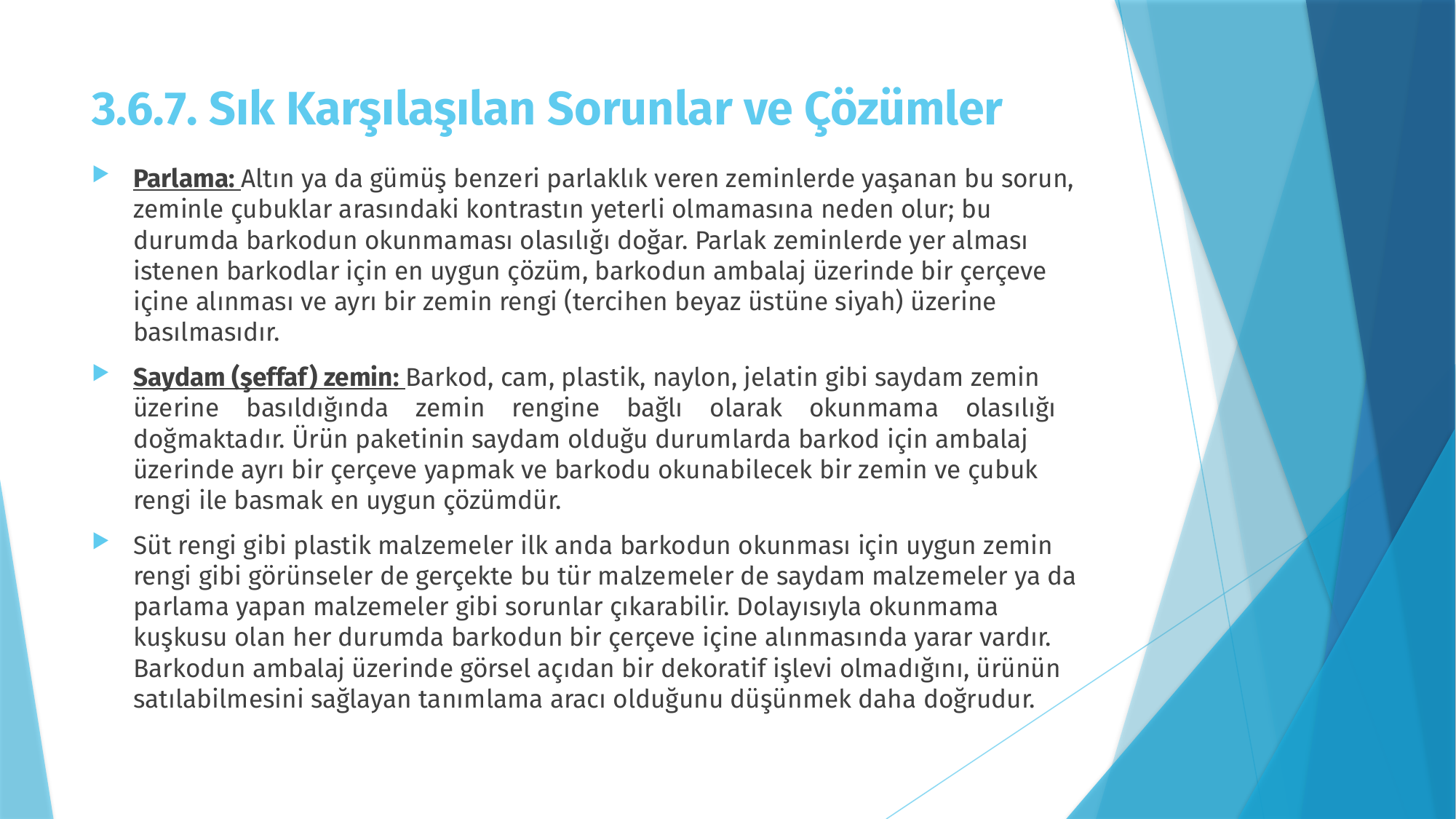

# 3.6.7. Sık Karşılaşılan Sorunlar ve Çözümler
Parlama: Altın ya da gümüş benzeri parlaklık veren zeminlerde yaşanan bu sorun, zeminle çubuklar arasındaki kontrastın yeterli olmamasına neden olur; bu durumda barkodun okunmaması olasılığı doğar. Parlak zeminlerde yer alması istenen barkodlar için en uygun çözüm, barkodun ambalaj üzerinde bir çerçeve içine alınması ve ayrı bir zemin rengi (tercihen beyaz üstüne siyah) üzerine basılmasıdır.
Saydam (şeffaf) zemin: Barkod, cam, plastik, naylon, jelatin gibi saydam zemin üzerine    basıldığında    zemin    rengine    bağlı    olarak    okunmama    olasılığı doğmaktadır. Ürün paketinin saydam olduğu durumlarda barkod için ambalaj üzerinde ayrı bir çerçeve yapmak ve barkodu okunabilecek bir zemin ve çubuk rengi ile basmak en uygun çözümdür.
Süt rengi gibi plastik malzemeler ilk anda barkodun okunması için uygun zemin rengi gibi görünseler de gerçekte bu tür malzemeler de saydam malzemeler ya da parlama yapan malzemeler gibi sorunlar çıkarabilir. Dolayısıyla okunmama kuşkusu olan her durumda barkodun bir çerçeve içine alınmasında yarar vardır. Barkodun ambalaj üzerinde görsel açıdan bir dekoratif işlevi olmadığını, ürünün satılabilmesini sağlayan tanımlama aracı olduğunu düşünmek daha doğrudur.